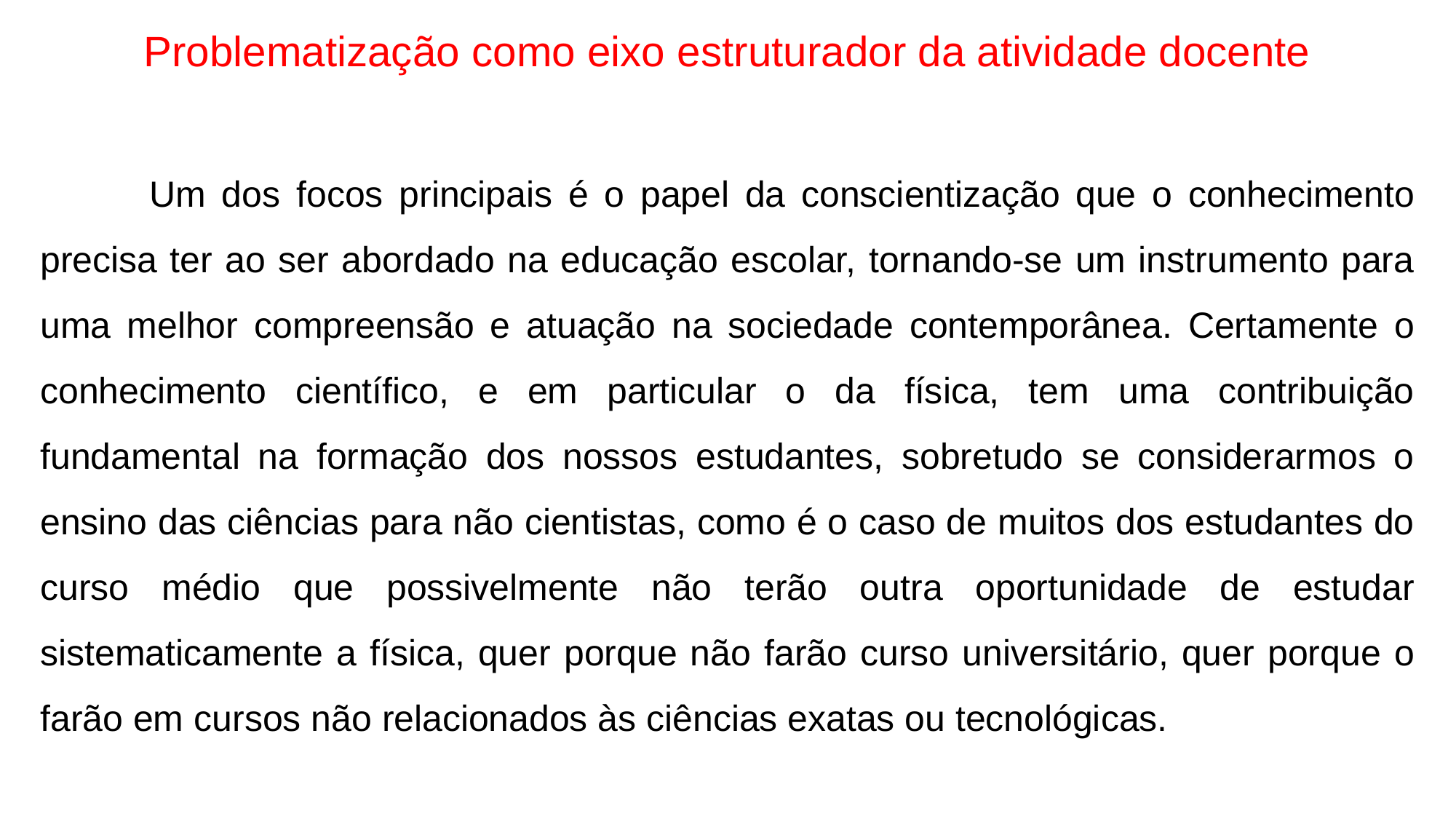

Problematização como eixo estruturador da atividade docente
	Um dos focos principais é o papel da conscientização que o conhecimento precisa ter ao ser abordado na educação escolar, tornando-se um instrumento para uma melhor compreensão e atuação na sociedade contemporânea. Certamente o conhecimento científico, e em particular o da física, tem uma contribuição fundamental na formação dos nossos estudantes, sobretudo se considerarmos o ensino das ciências para não cientistas, como é o caso de muitos dos estudantes do curso médio que possivelmente não terão outra oportunidade de estudar sistematicamente a física, quer porque não farão curso universitário, quer porque o farão em cursos não relacionados às ciências exatas ou tecnológicas.